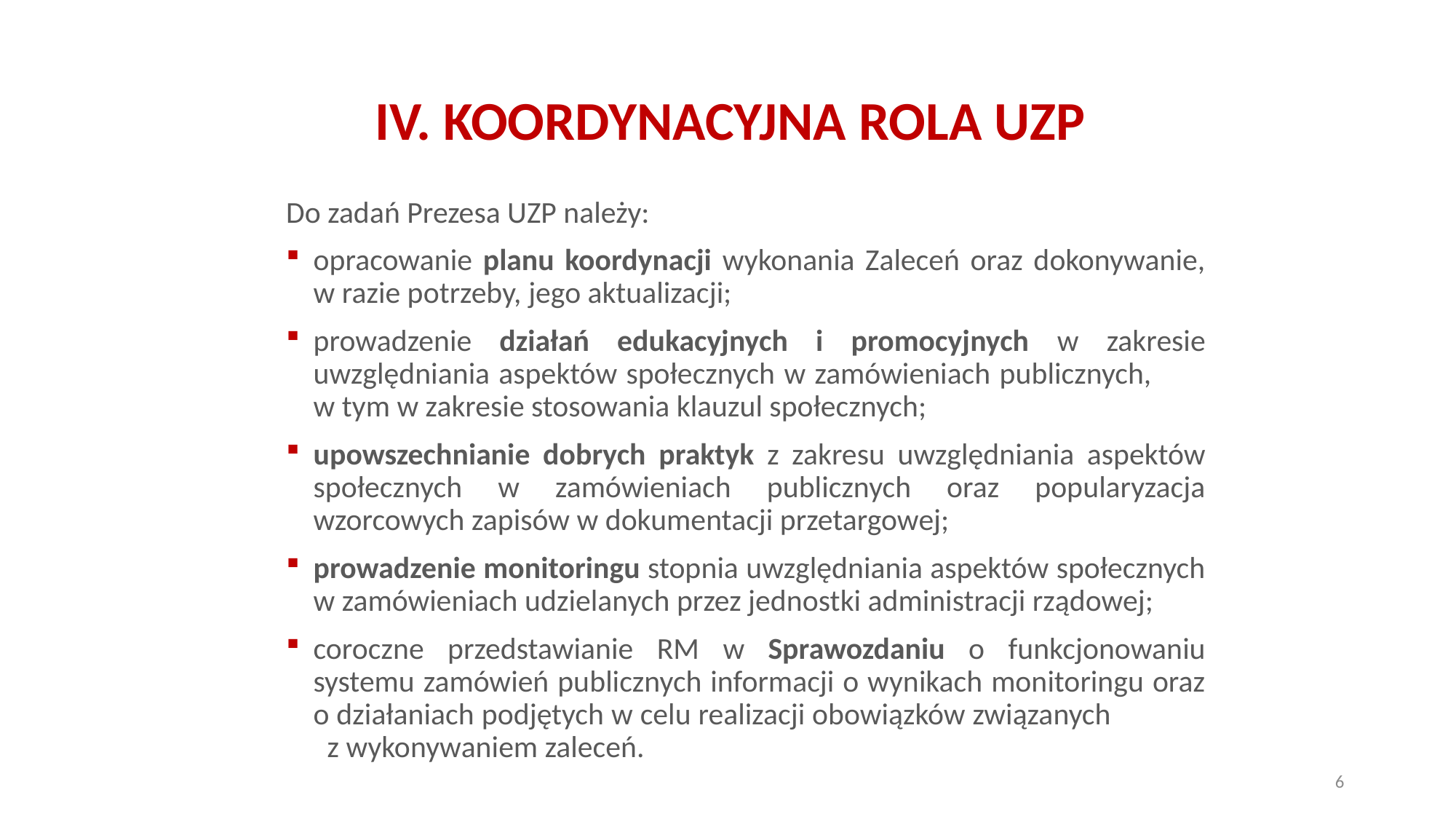

# IV. KOORDYNACYJNA ROLA UZP
Do zadań Prezesa UZP należy:
opracowanie planu koordynacji wykonania Zaleceń oraz dokonywanie, w razie potrzeby, jego aktualizacji;
prowadzenie działań edukacyjnych i promocyjnych w zakresie uwzględniania aspektów społecznych w zamówieniach publicznych,       w tym w zakresie stosowania klauzul społecznych;
upowszechnianie dobrych praktyk z zakresu uwzględniania aspektów społecznych w zamówieniach publicznych oraz popularyzacja wzorcowych zapisów w dokumentacji przetargowej;
prowadzenie monitoringu stopnia uwzględniania aspektów społecznych w zamówieniach udzielanych przez jednostki administracji rządowej;
coroczne przedstawianie RM w Sprawozdaniu o funkcjonowaniu systemu zamówień publicznych informacji o wynikach monitoringu oraz o działaniach podjętych w celu realizacji obowiązków związanych                z wykonywaniem zaleceń.
6